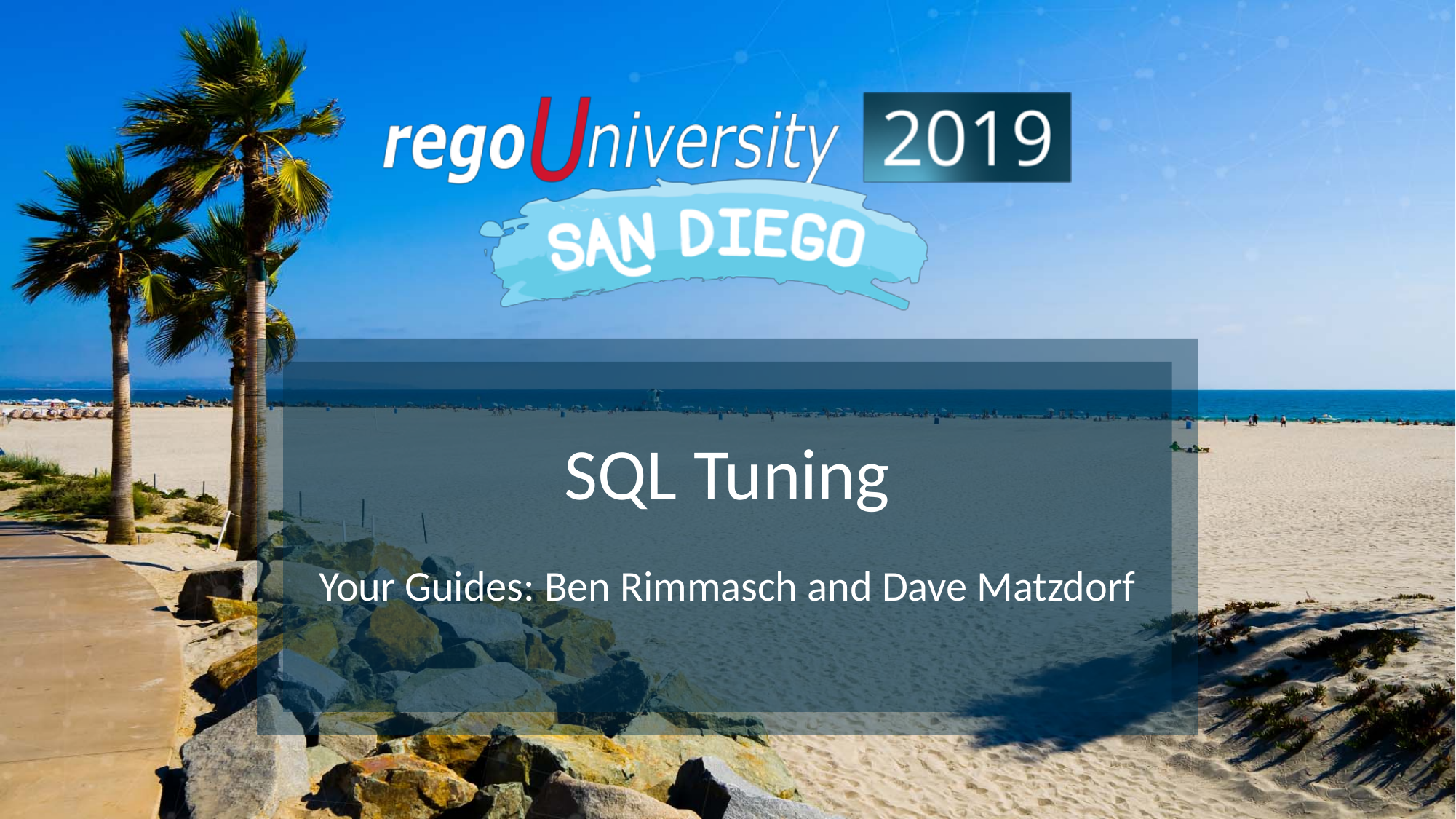

SQL Tuning
Your Guides: Ben Rimmasch and Dave Matzdorf